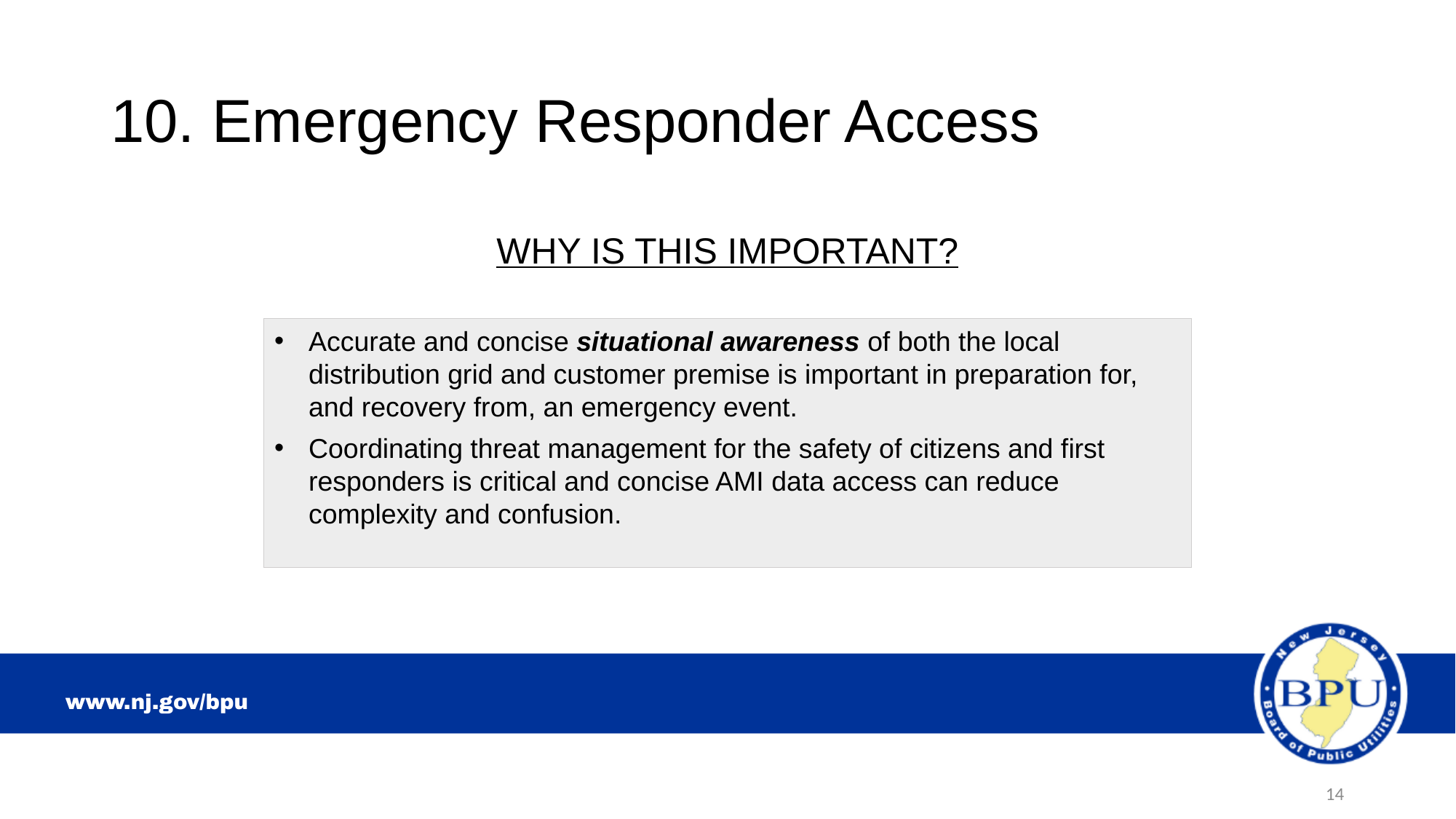

# 10. Emergency Responder Access
WHY IS THIS IMPORTANT?
Accurate and concise situational awareness of both the local distribution grid and customer premise is important in preparation for, and recovery from, an emergency event.
Coordinating threat management for the safety of citizens and first responders is critical and concise AMI data access can reduce complexity and confusion.

14